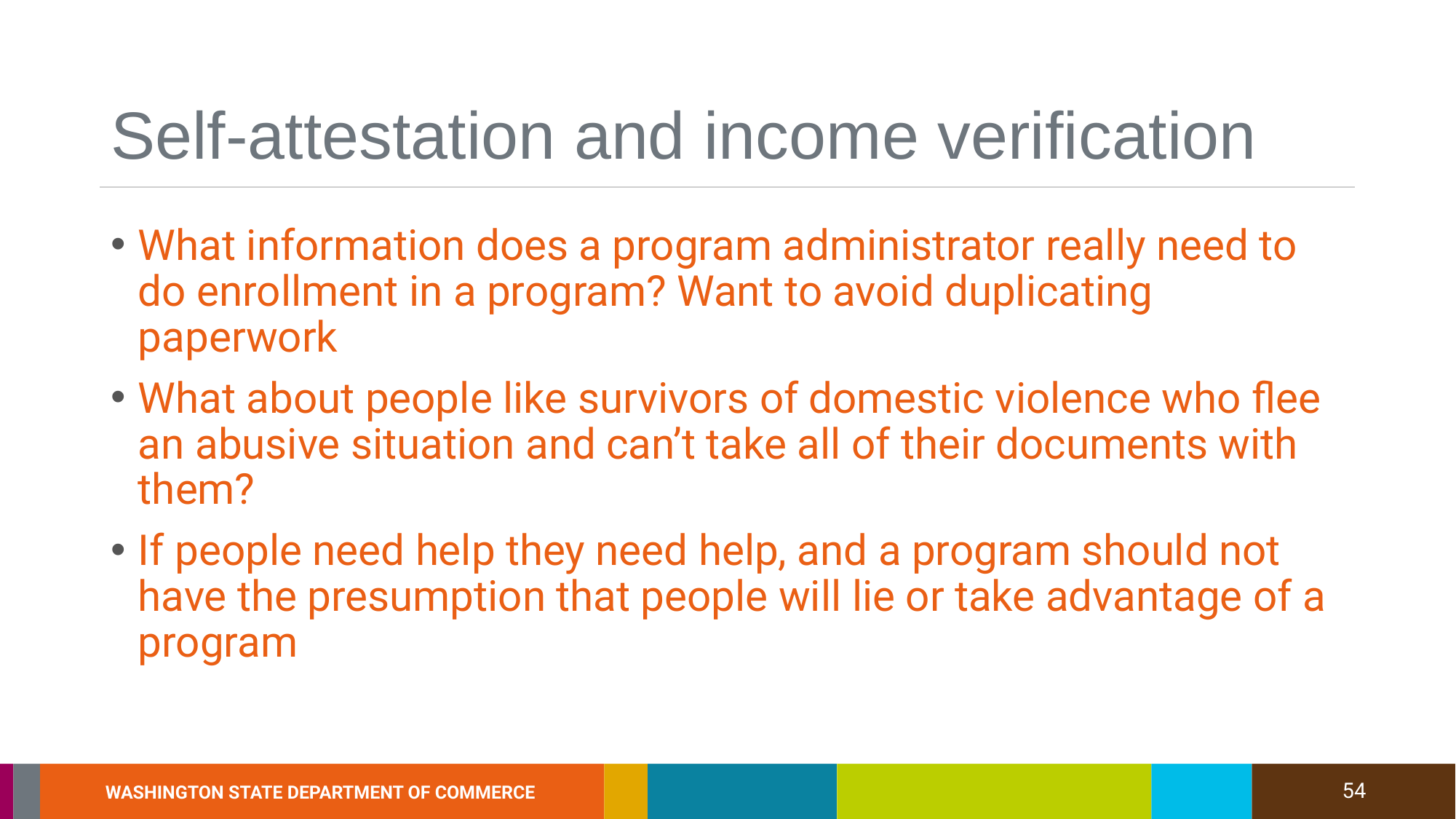

# Self-attestation and income verification
What information does a program administrator really need to do enrollment in a program? Want to avoid duplicating paperwork
What about people like survivors of domestic violence who flee an abusive situation and can’t take all of their documents with them?
If people need help they need help, and a program should not have the presumption that people will lie or take advantage of a program